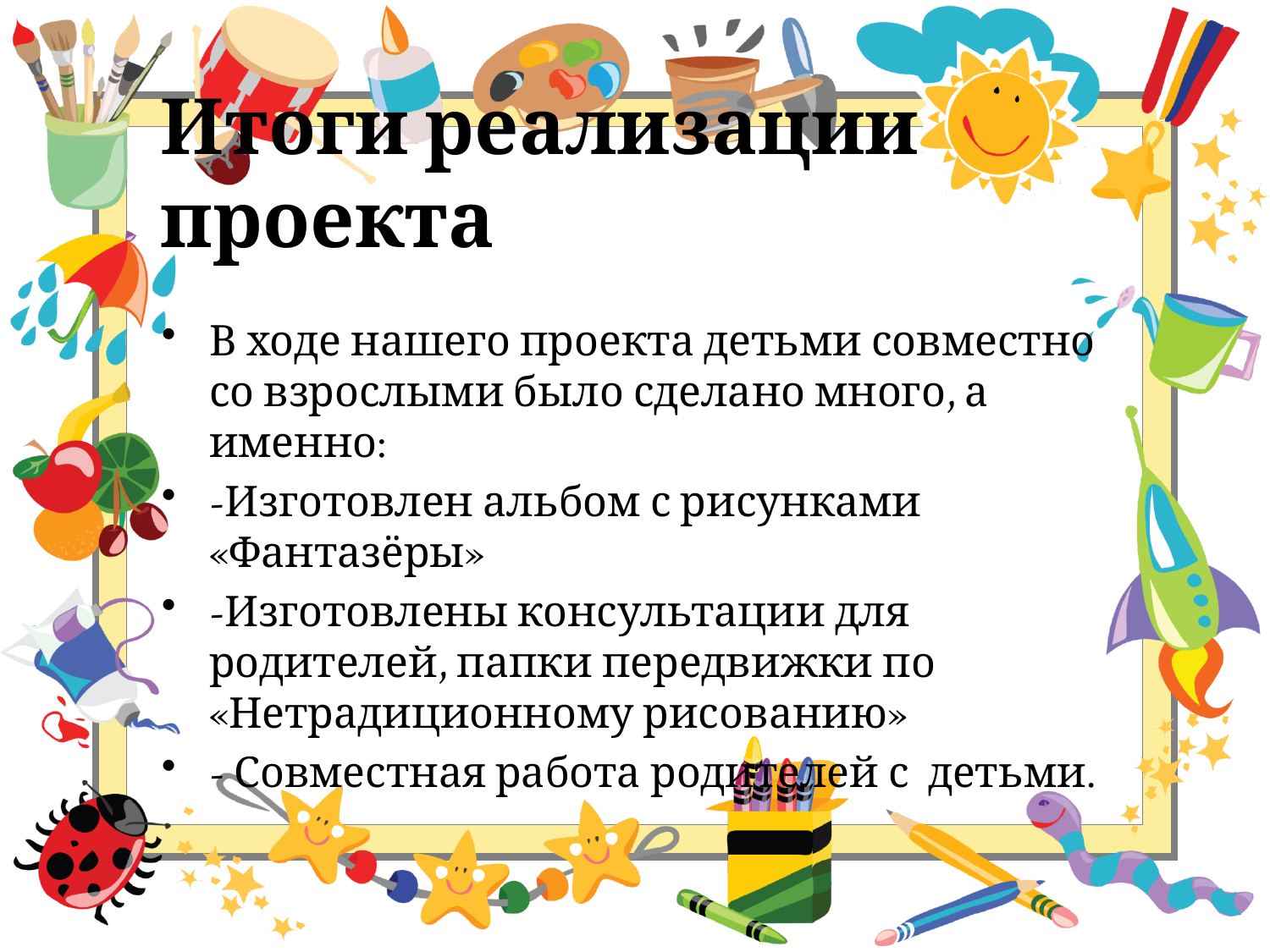

# Итоги реализации проекта
В ходе нашего проекта детьми совместно со взрослыми было сделано много, а именно:
-Изготовлен альбом с рисунками «Фантазёры»
-Изготовлены консультации для родителей, папки передвижки по «Нетрадиционному рисованию»
- Совместная работа родителей с  детьми.